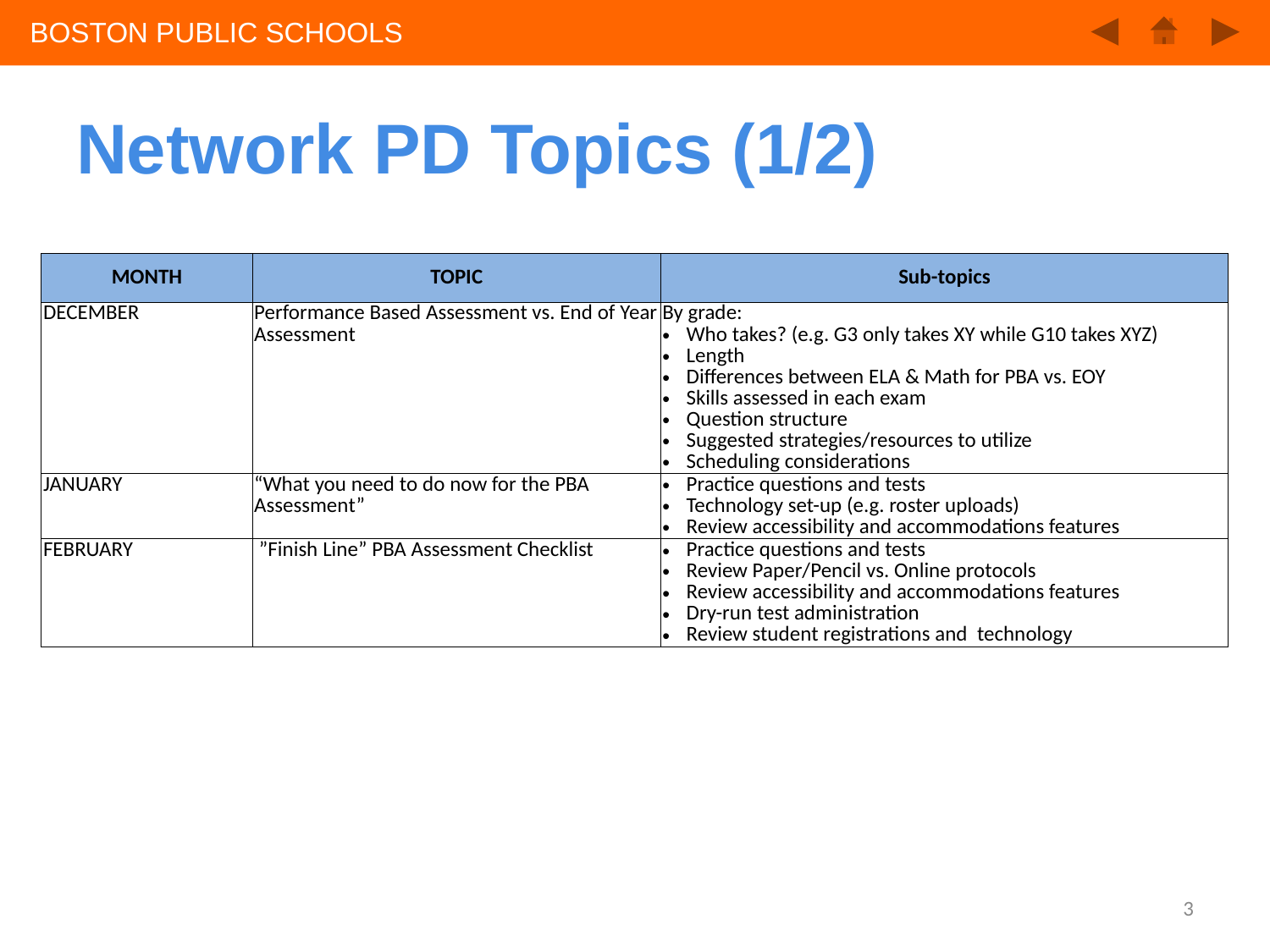

Network PD Topics (1/2)
| MONTH | TOPIC | Sub-topics |
| --- | --- | --- |
| DECEMBER | Performance Based Assessment vs. End of Year Assessment | By grade: Who takes? (e.g. G3 only takes XY while G10 takes XYZ) Length Differences between ELA & Math for PBA vs. EOY Skills assessed in each exam Question structure Suggested strategies/resources to utilize Scheduling considerations |
| JANUARY | “What you need to do now for the PBA Assessment” | Practice questions and tests Technology set-up (e.g. roster uploads) Review accessibility and accommodations features |
| FEBRUARY | ”Finish Line” PBA Assessment Checklist | Practice questions and tests Review Paper/Pencil vs. Online protocols Review accessibility and accommodations features Dry-run test administration Review student registrations and technology |
3